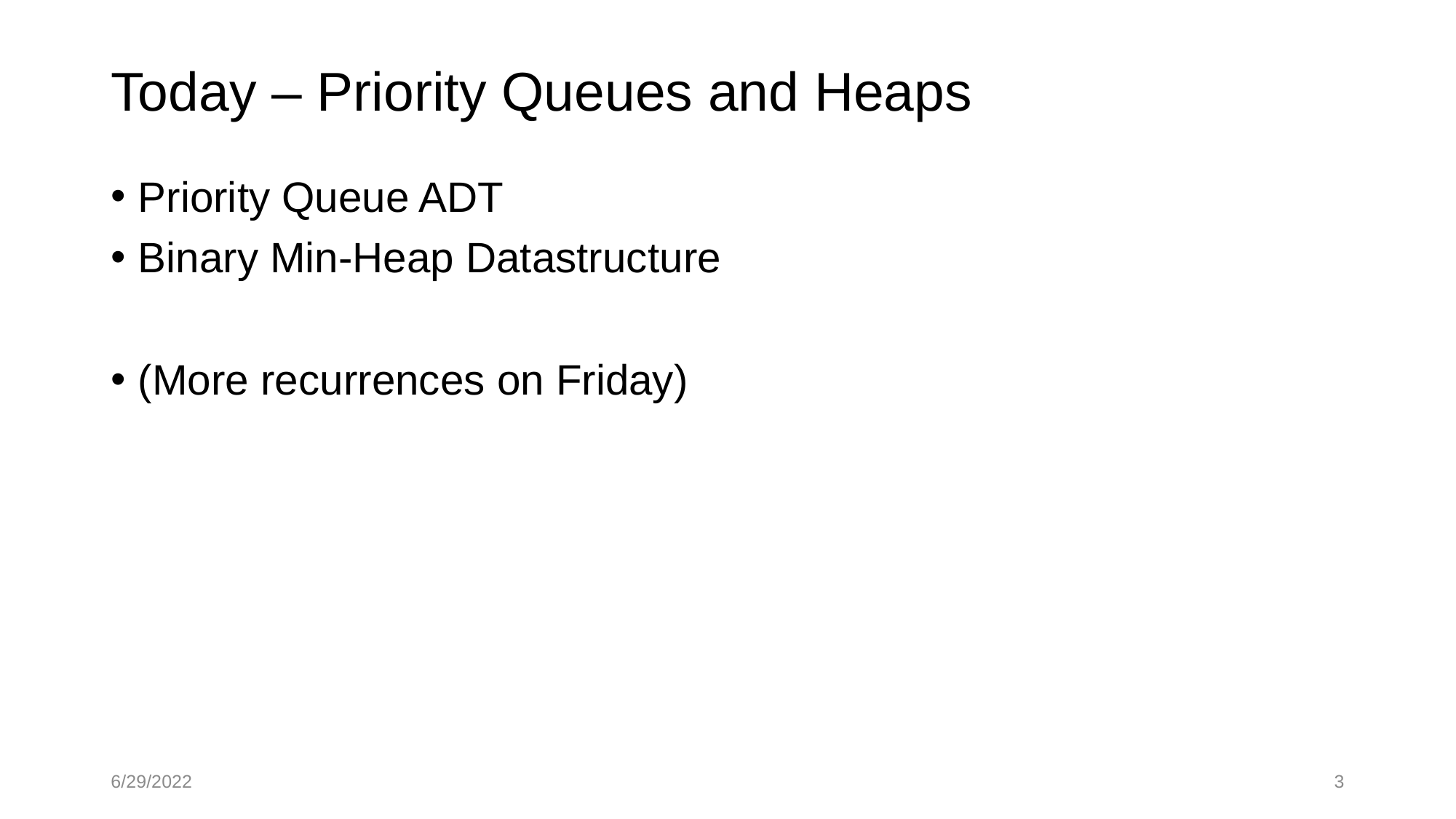

# Today – Priority Queues and Heaps
Priority Queue ADT
Binary Min-Heap Datastructure

(More recurrences on Friday)
6/29/2022
3